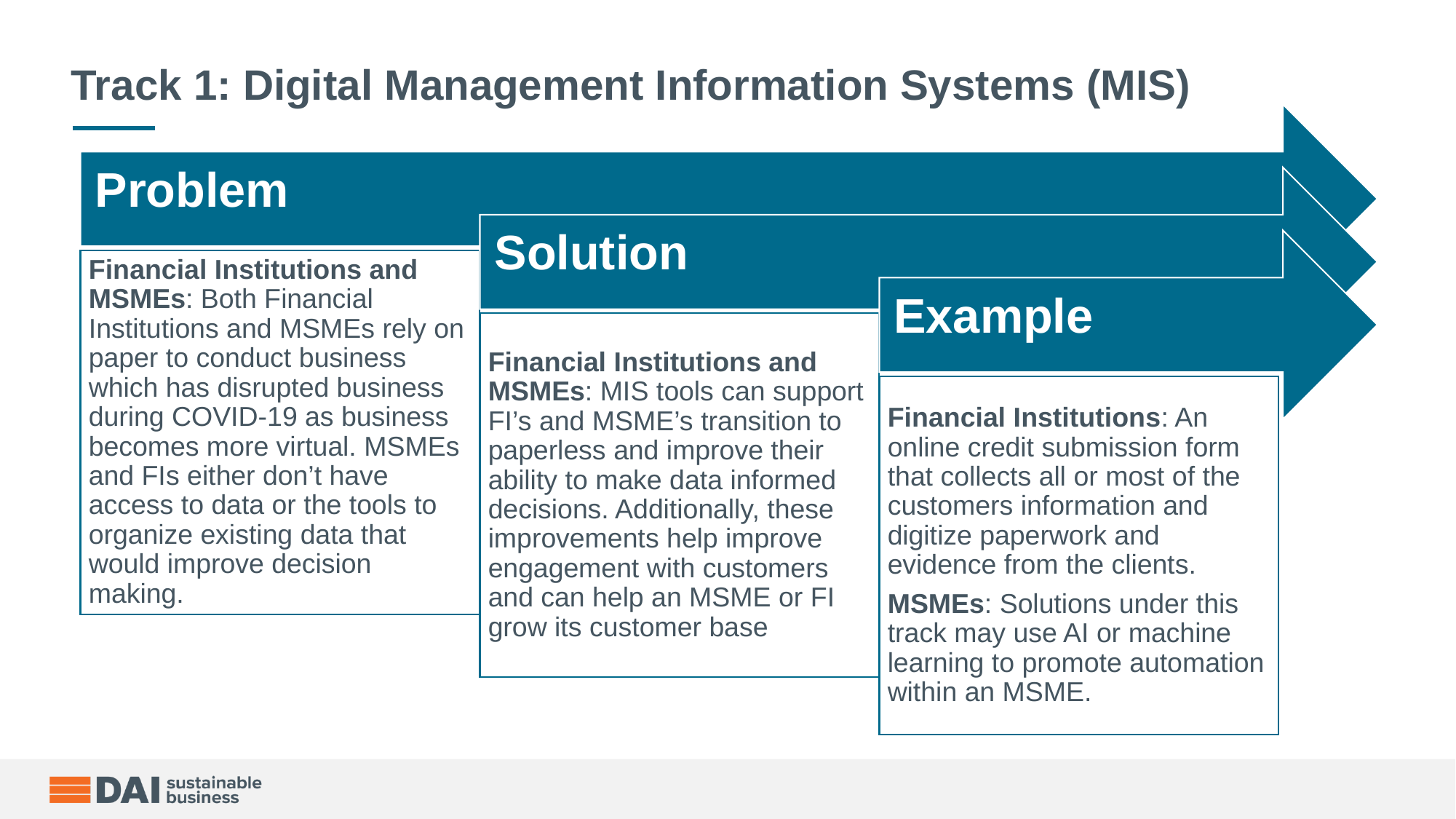

# Track 1: Digital Management Information Systems (MIS)
Problem
Financial Institutions and MSMEs: Both Financial Institutions and MSMEs rely on paper to conduct business which has disrupted business during COVID-19 as business becomes more virtual. MSMEs and FIs either don’t have access to data or the tools to organize existing data that would improve decision making.
Solution
Financial Institutions and MSMEs: MIS tools can support FI’s and MSME’s transition to paperless and improve their ability to make data informed decisions. Additionally, these improvements help improve engagement with customers and can help an MSME or FI grow its customer base
Example
Financial Institutions: An online credit submission form that collects all or most of the customers information and digitize paperwork and evidence from the clients.
MSMEs: Solutions under this track may use AI or machine learning to promote automation within an MSME.